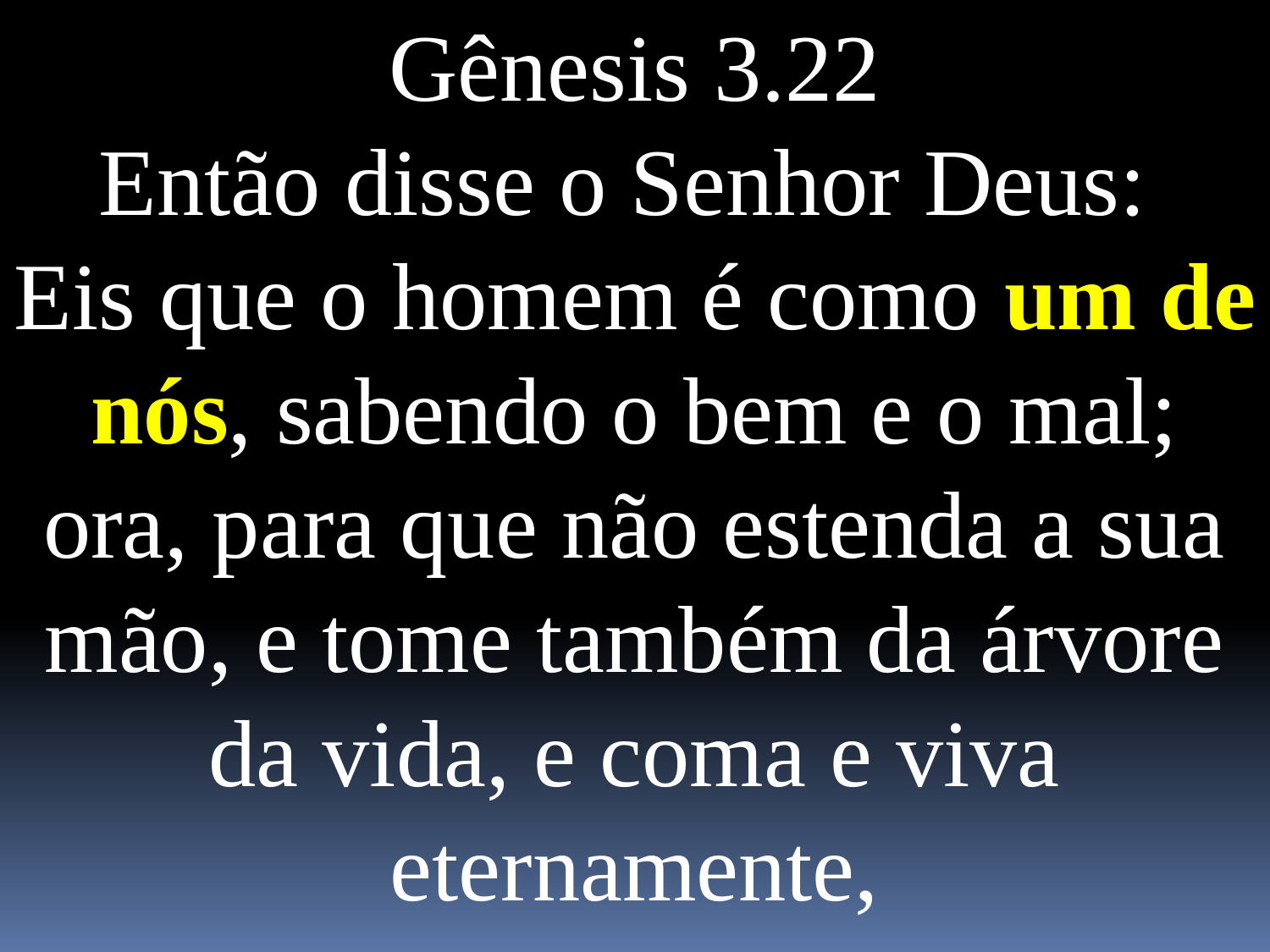

Gênesis 3.22
Então disse o Senhor Deus:
Eis que o homem é como um de nós, sabendo o bem e o mal; ora, para que não estenda a sua mão, e tome também da árvore da vida, e coma e viva eternamente,